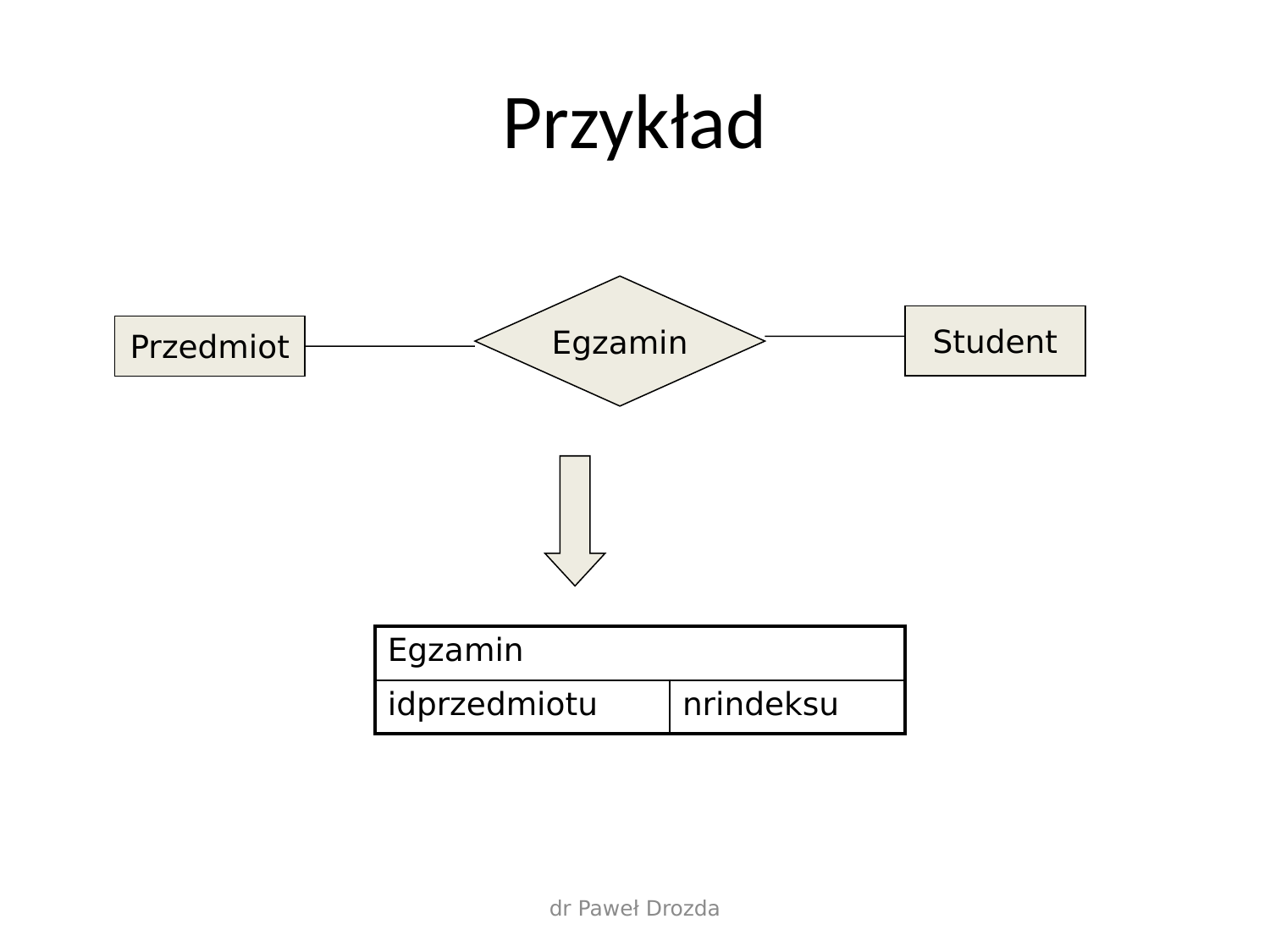

# Przykład
Egzamin
Student
Przedmiot

| Egzamin |  |
| --- | --- |
| idprzedmiotu | nrindeksu |
dr Paweł Drozda